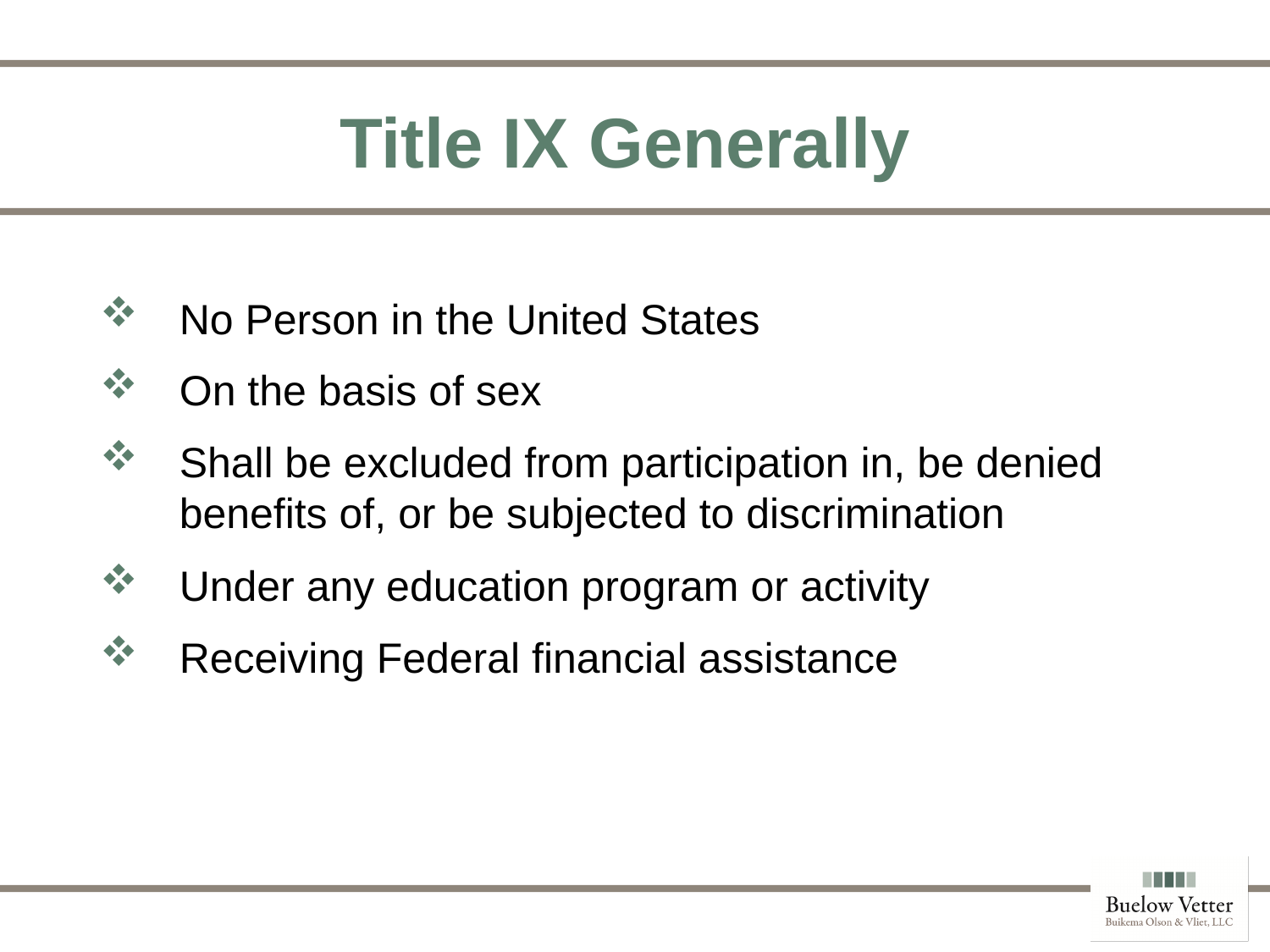

# Title IX Generally
No Person in the United States
On the basis of sex
Shall be excluded from participation in, be denied benefits of, or be subjected to discrimination
Under any education program or activity
Receiving Federal financial assistance